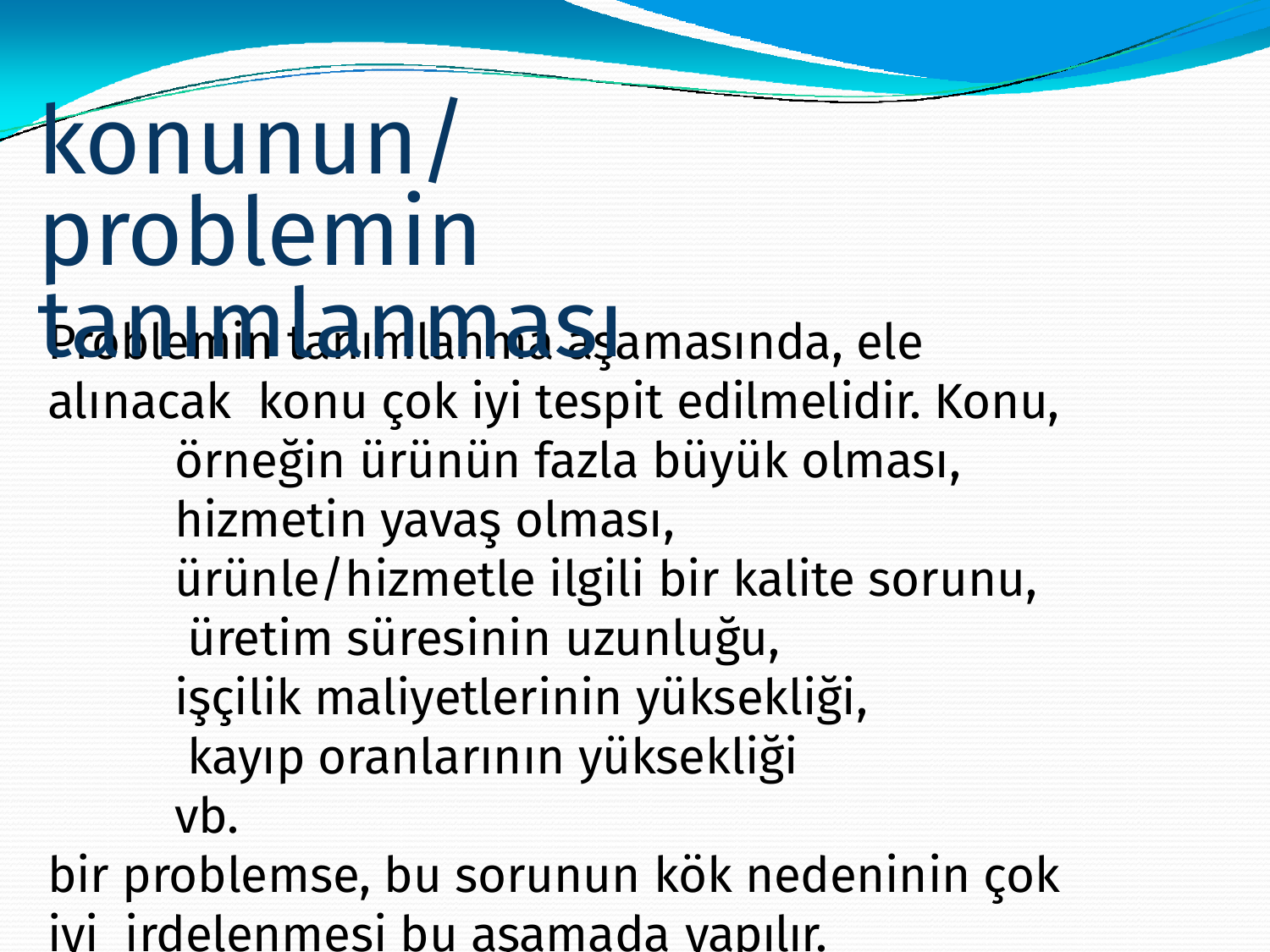

# konunun/problemin  tanımlanması
Problemin tanımlanma aşamasında, ele alınacak  konu çok iyi tespit edilmelidir. Konu,
örneğin ürünün fazla büyük olması,  hizmetin yavaş olması,  ürünle/hizmetle ilgili bir kalite sorunu,  üretim süresinin uzunluğu,
işçilik maliyetlerinin yüksekliği,  kayıp oranlarının yüksekliği vb.
bir problemse, bu sorunun kök nedeninin çok iyi  irdelenmesi bu aşamada yapılır.